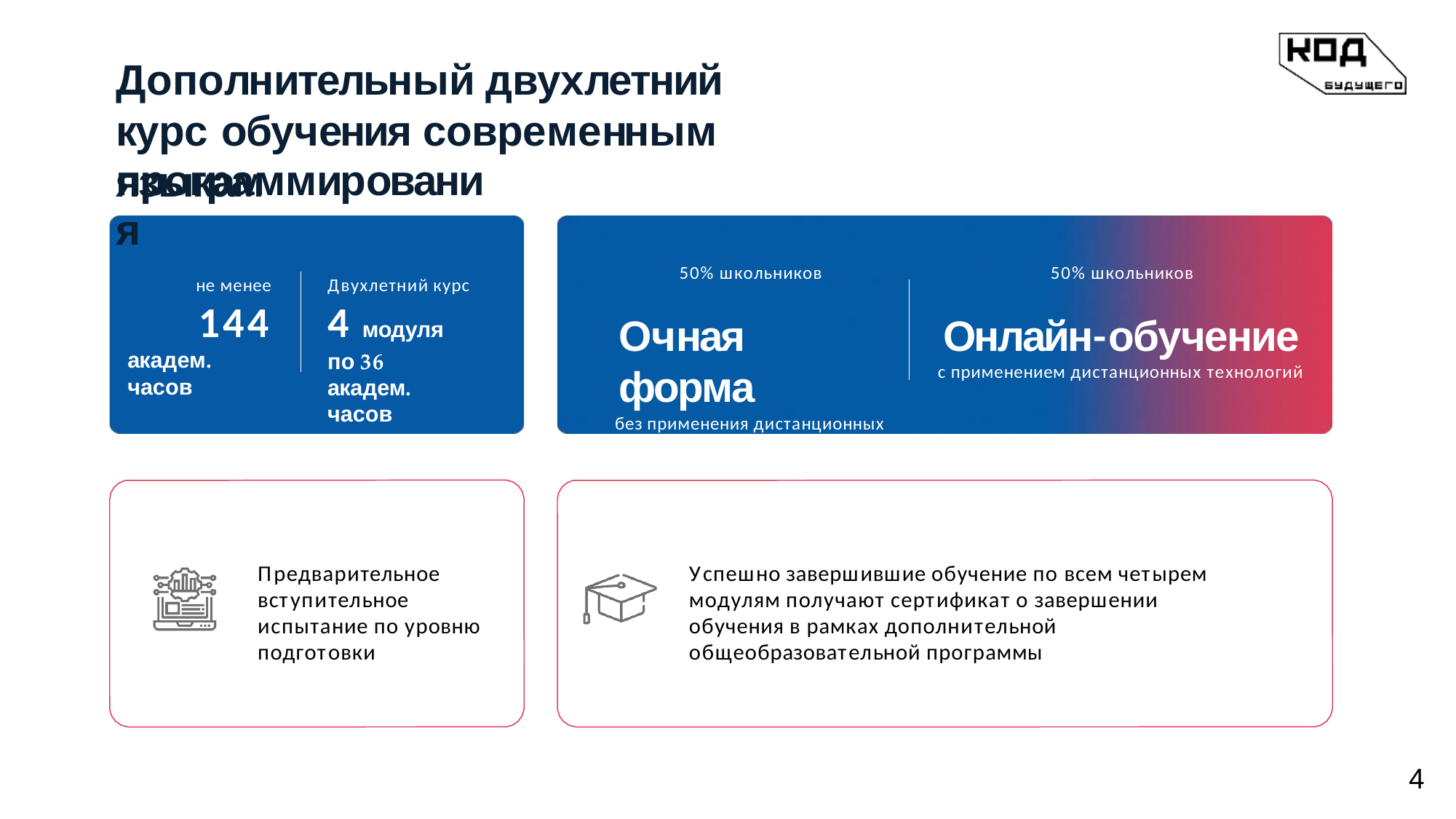

Дополнительный двухлетний курс обучения современным языкам
программирования

50% школьников
50% школьников

Двухлетний курс
4 модуля
по 36 академ. часов
не менее
144
академ. часов

Очная форма
без применения дистанционных технологий
Онлайн-обучение
с применением дистанционных технологий

Предварительное вступительное испытание по уровню подготовки
Успешно завершившие обучение по всем четырем модулям получают сертификат о завершении обучения в рамках дополнительной общеобразовательной программы

4